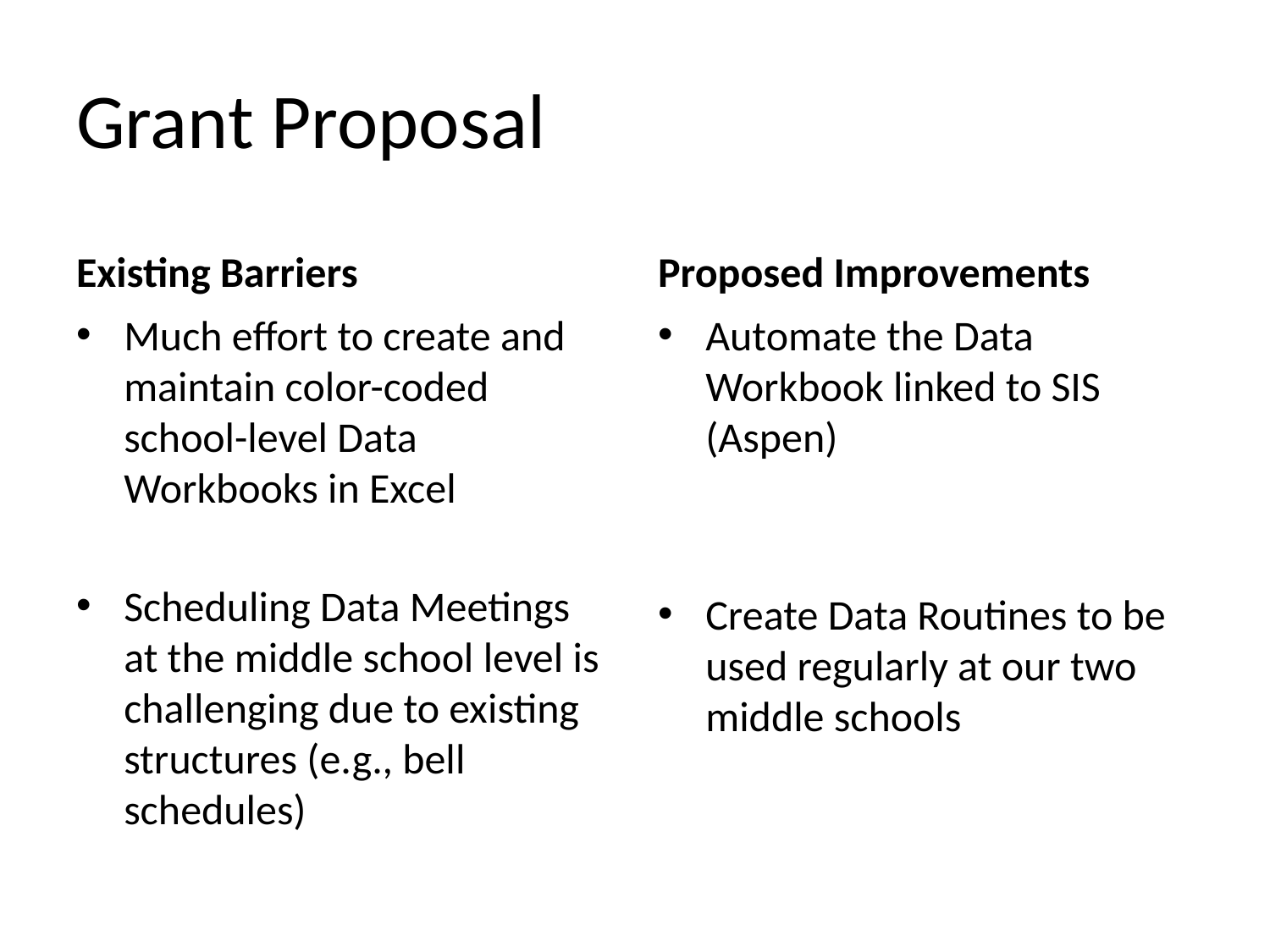

# Grant Proposal
Existing Barriers
Proposed Improvements
Much effort to create and maintain color-coded school-level Data Workbooks in Excel

Scheduling Data Meetings at the middle school level is challenging due to existing structures (e.g., bell schedules)

Automate the Data Workbook linked to SIS (Aspen)

Create Data Routines to be used regularly at our two middle schools